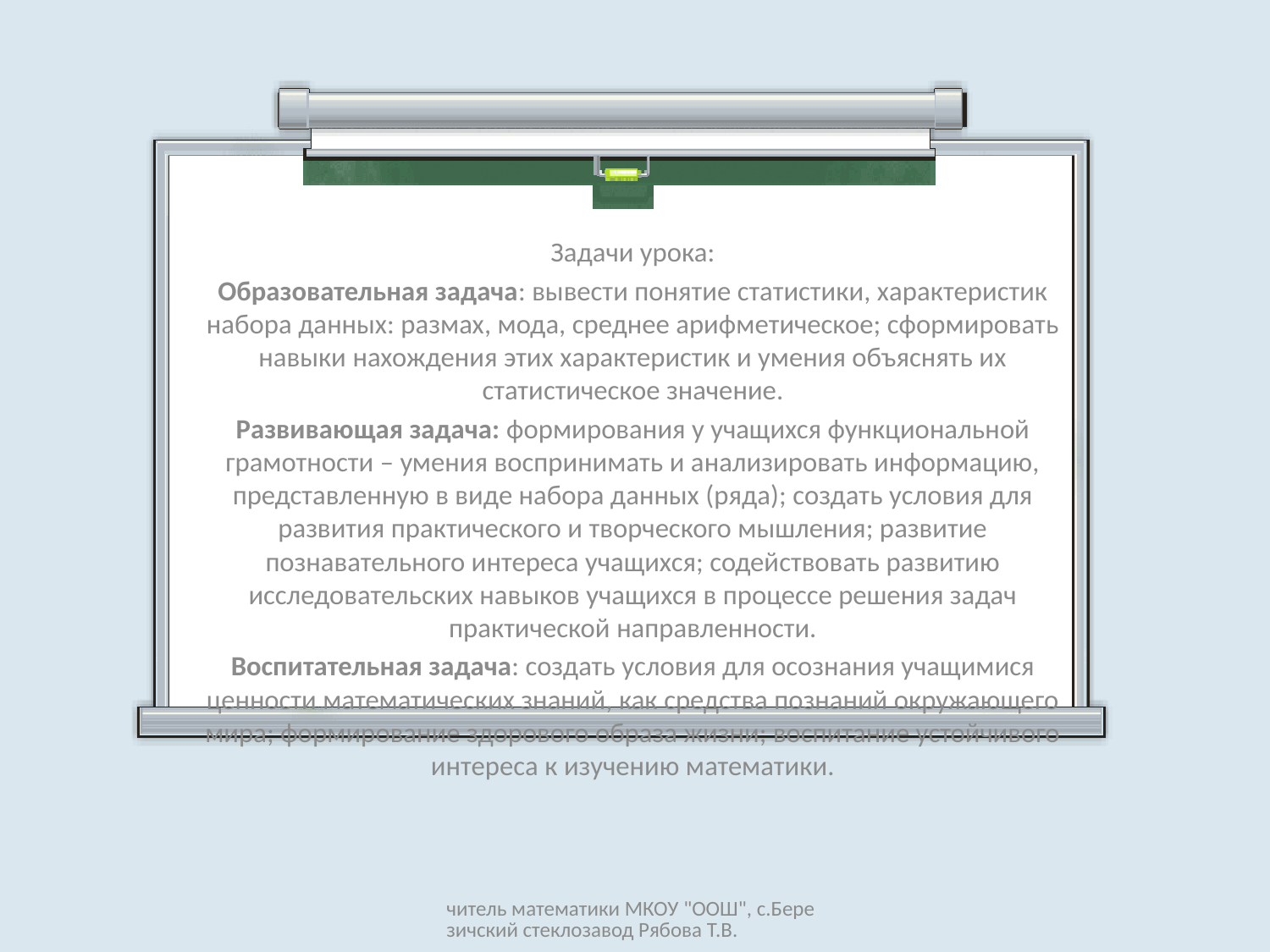

Задачи урока:
Образовательная задача: вывести понятие статистики, характеристик набора данных: размах, мода, среднее арифметическое; сформировать навыки нахождения этих характеристик и умения объяснять их статистическое значение.
Развивающая задача: формирования у учащихся функциональной грамотности – умения воспринимать и анализировать информацию, представленную в виде набора данных (ряда); создать условия для развития практического и творческого мышления; развитие познавательного интереса учащихся; содействовать развитию исследовательских навыков учащихся в процессе решения задач практической направленности.
Воспитательная задача: создать условия для осознания учащимися ценности математических знаний, как средства познаний окружающего мира; формирование здорового образа жизни; воспитание устойчивого интереса к изучению математики.

читель математики МКОУ "ООШ", с.Березичский стеклозавод Рябова Т.В.